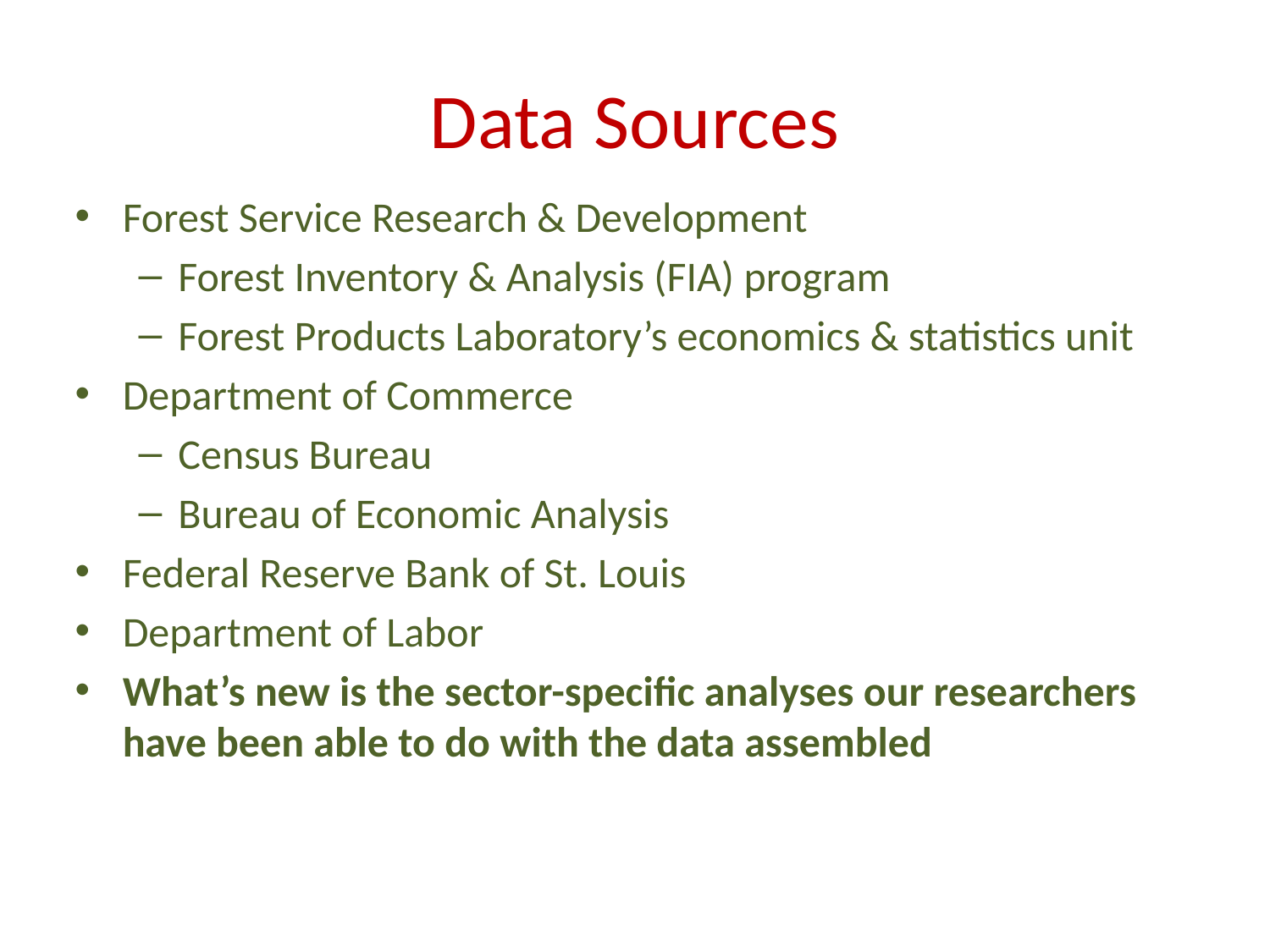

# Data Sources
Forest Service Research & Development
Forest Inventory & Analysis (FIA) program
Forest Products Laboratory’s economics & statistics unit
Department of Commerce
Census Bureau
Bureau of Economic Analysis
Federal Reserve Bank of St. Louis
Department of Labor
What’s new is the sector-specific analyses our researchers have been able to do with the data assembled